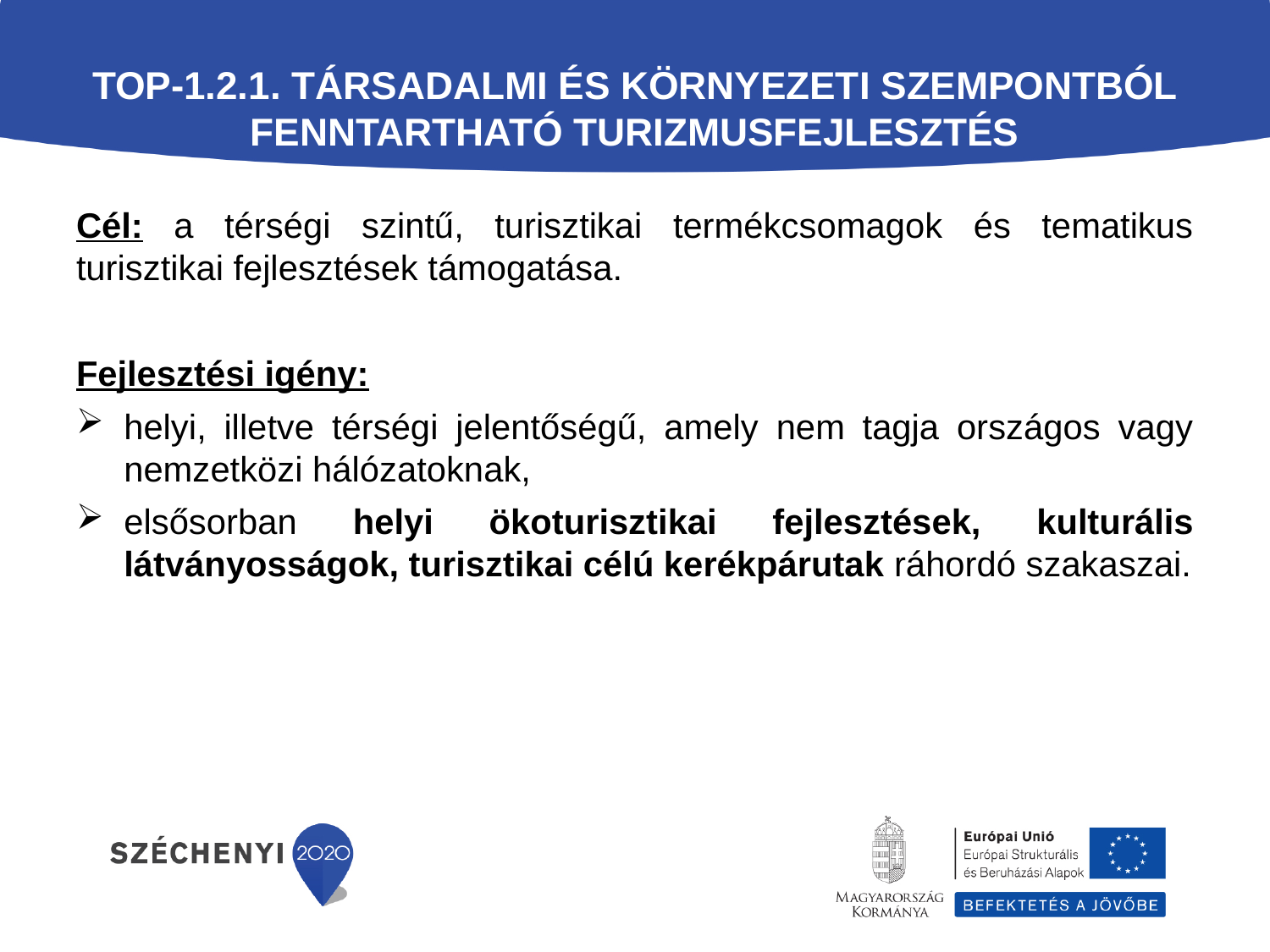

# TOP-1.2.1. Társadalmi és környezeti szempontból fenntartható turizmusfejlesztés
Cél: a térségi szintű, turisztikai termékcsomagok és tematikus turisztikai fejlesztések támogatása.

Fejlesztési igény:
helyi, illetve térségi jelentőségű, amely nem tagja országos vagy nemzetközi hálózatoknak,
elsősorban helyi ökoturisztikai fejlesztések, kulturális látványosságok, turisztikai célú kerékpárutak ráhordó szakaszai.